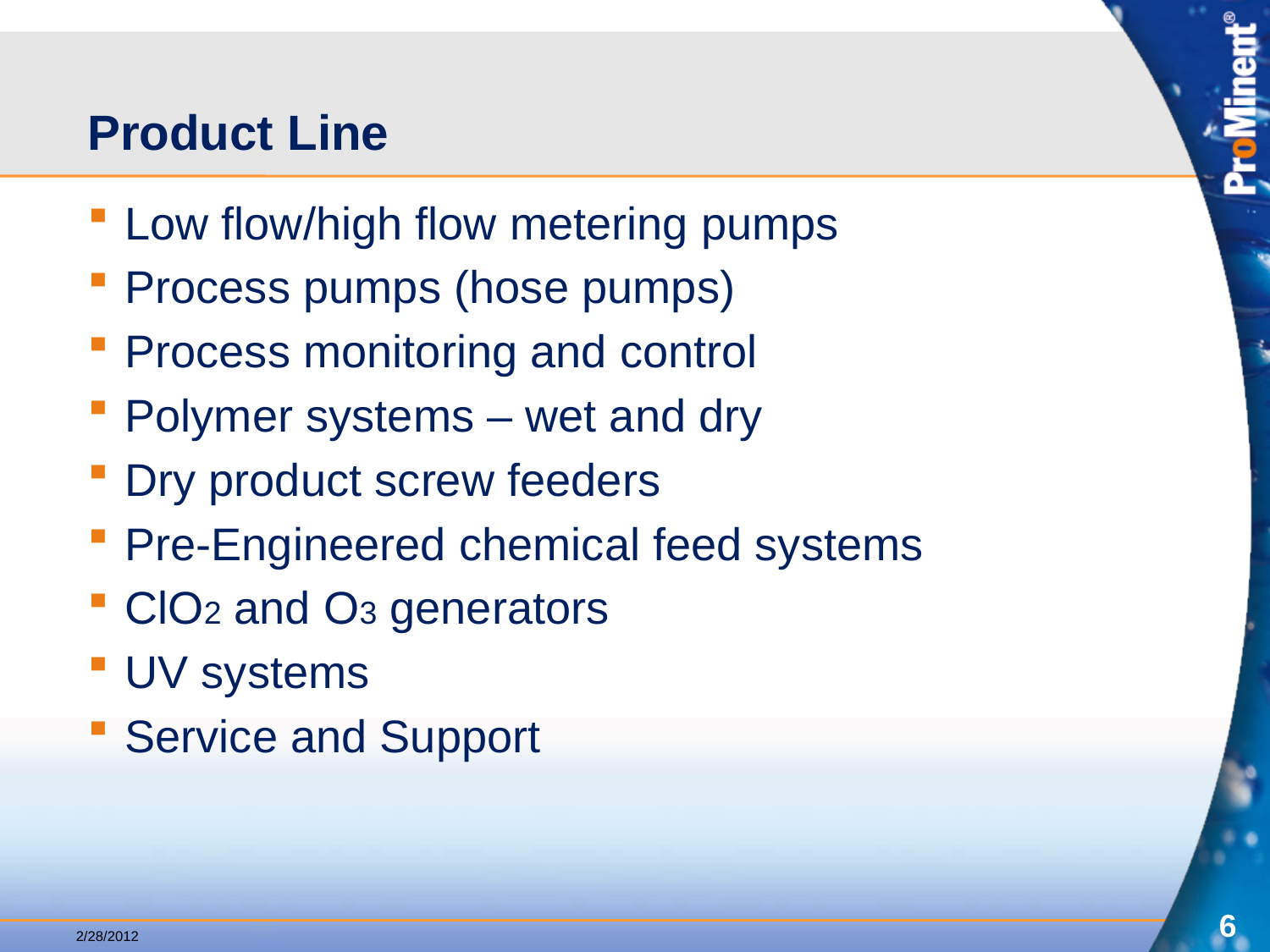

# Product Line
Low flow/high flow metering pumps
Process pumps (hose pumps)
Process monitoring and control
Polymer systems – wet and dry
Dry product screw feeders
Pre-Engineered chemical feed systems
ClO2 and O3 generators
UV systems
Service and Support